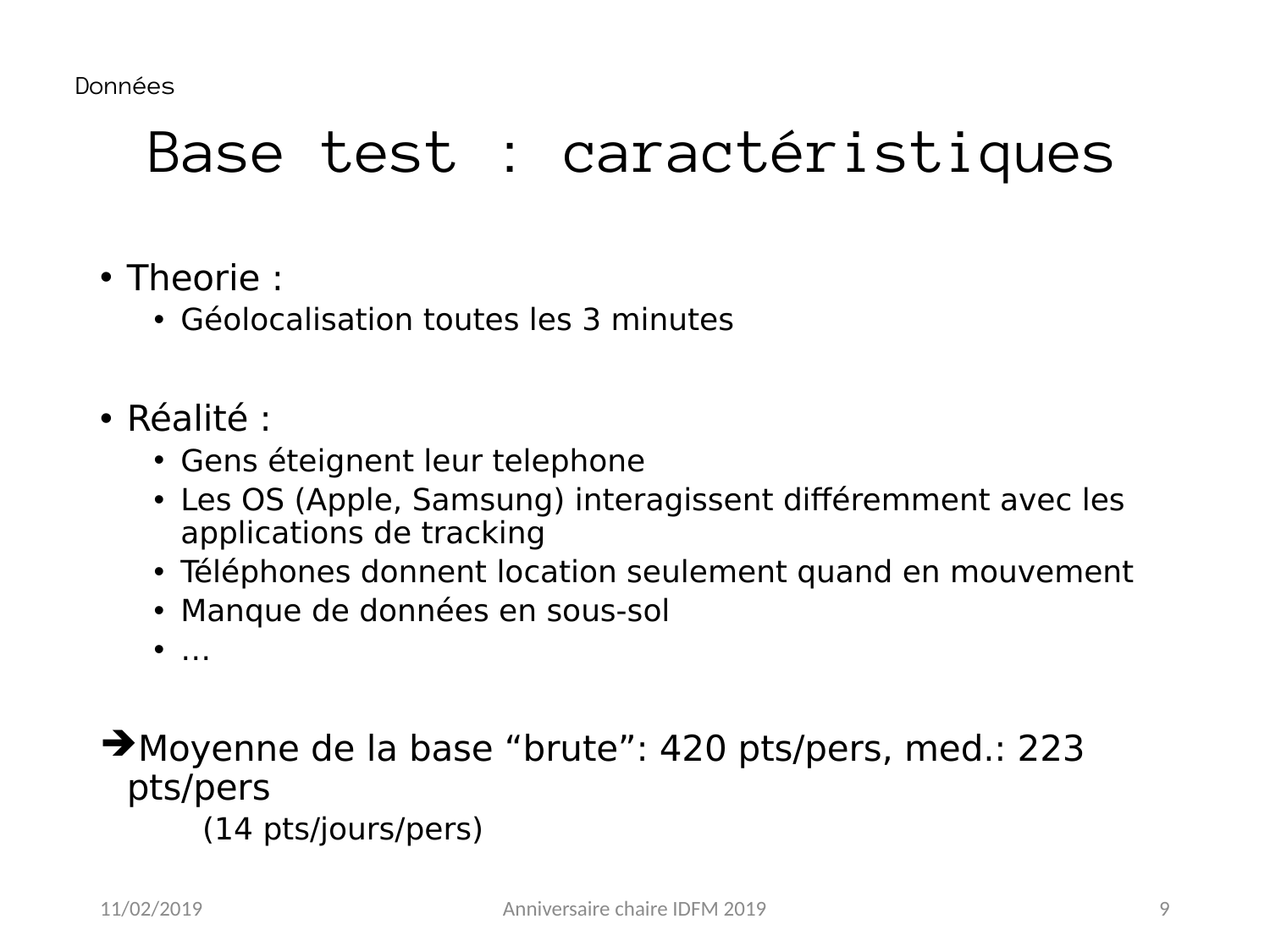

Données
Base test : caractéristiques
Theorie :
Géolocalisation toutes les 3 minutes

Réalité :
Gens éteignent leur telephone
Les OS (Apple, Samsung) interagissent différemment avec les applications de tracking
Téléphones donnent location seulement quand en mouvement
Manque de données en sous-sol
…

 Moyenne de la base “brute”: 420 pts/pers, med.: 223 pts/pers
	     (14 pts/jours/pers)
11/02/2019
Anniversaire chaire IDFM 2019
9